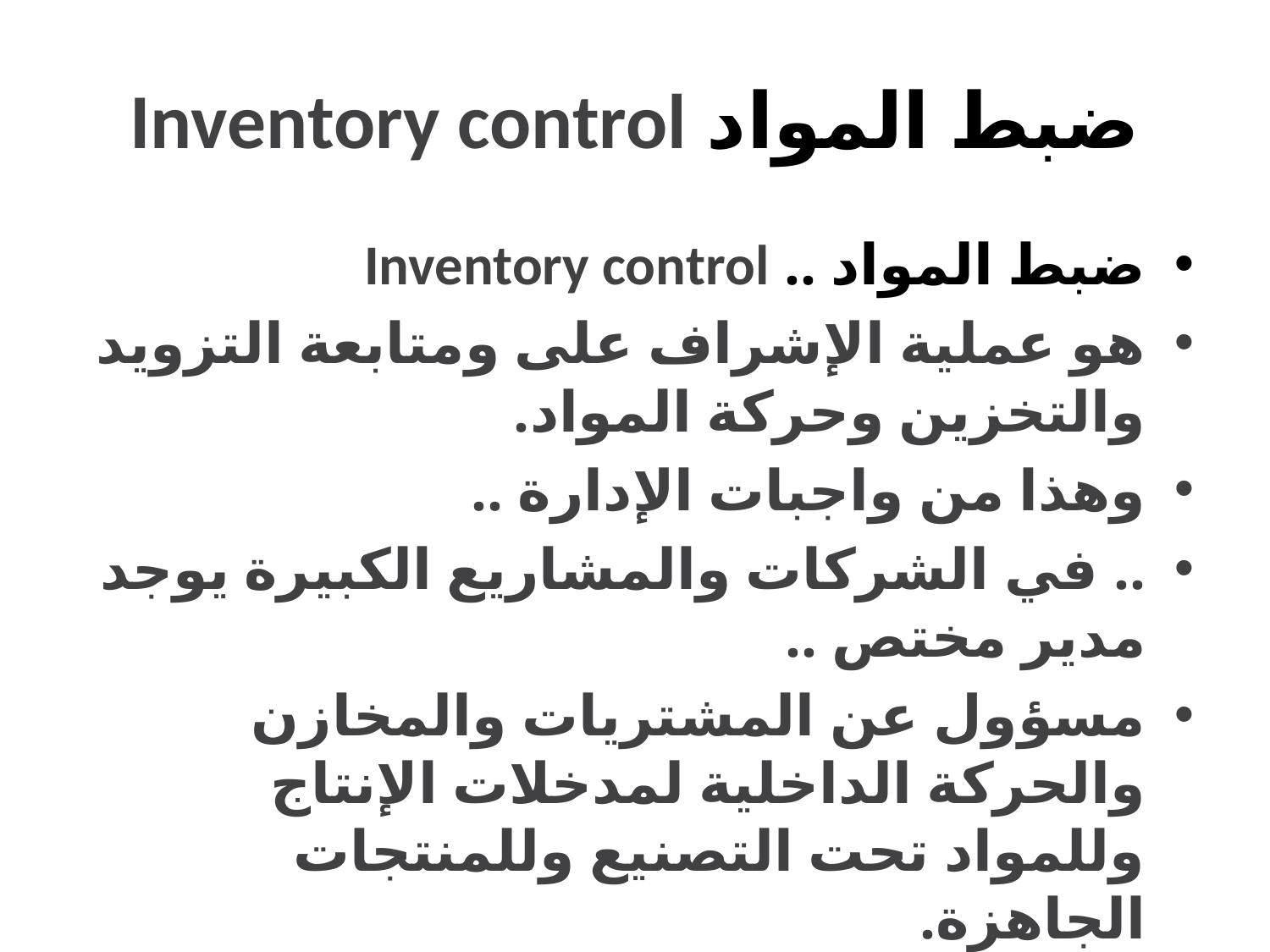

# ضبط المواد Inventory control
ضبط المواد .. Inventory control
هو عملية الإشراف على ومتابعة التزويد والتخزين وحركة المواد.
وهذا من واجبات الإدارة ..
.. في الشركات والمشاريع الكبيرة يوجد مدير مختص ..
مسؤول عن المشتريات والمخازن والحركة الداخلية لمدخلات الإنتاج وللمواد تحت التصنيع وللمنتجات الجاهزة.